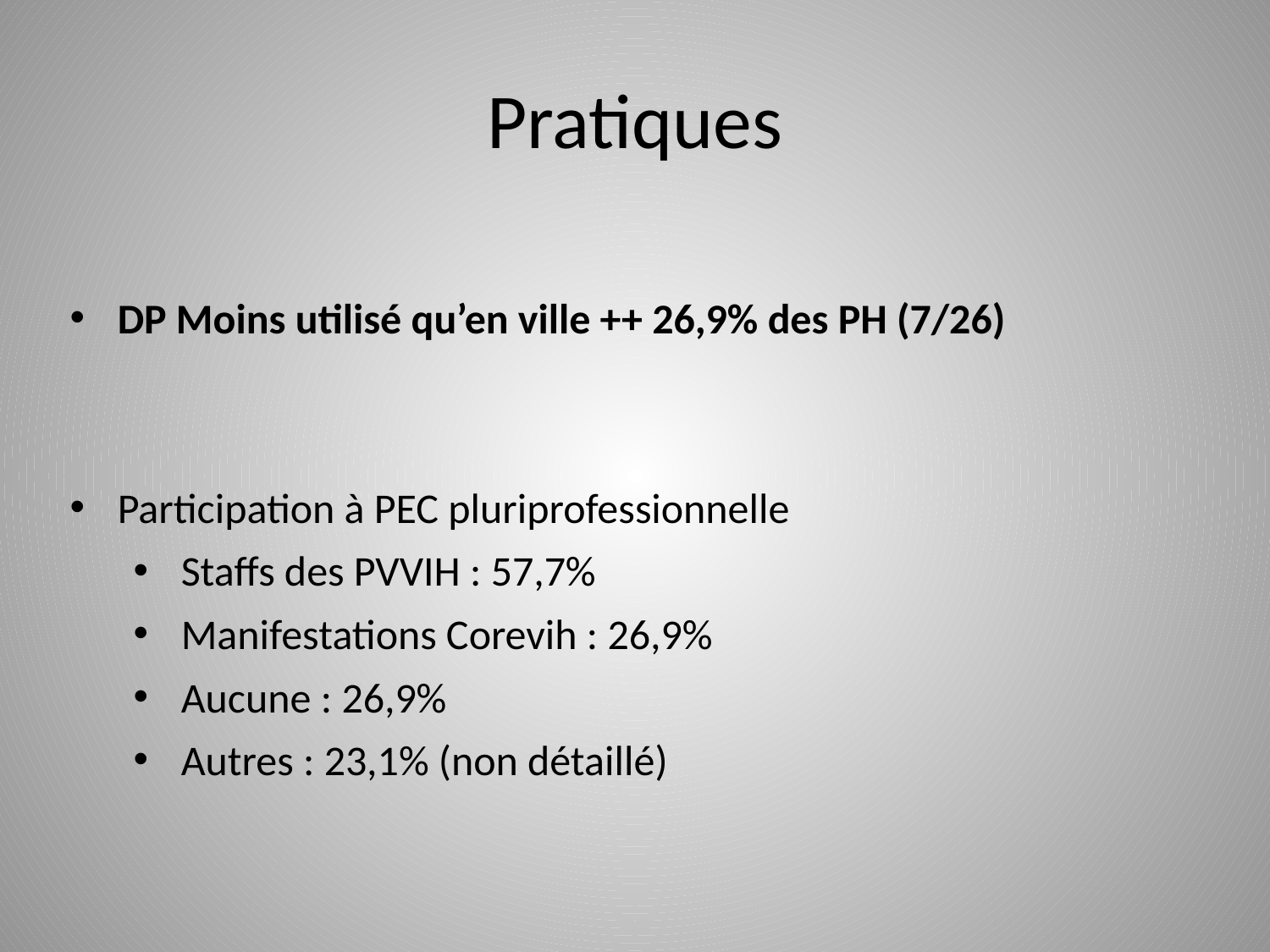

# Pratiques

DP Moins utilisé qu’en ville ++ 26,9% des PH (7/26)

Participation à PEC pluriprofessionnelle
Staffs des PVVIH : 57,7%
Manifestations Corevih : 26,9%
Aucune : 26,9%
Autres : 23,1% (non détaillé)